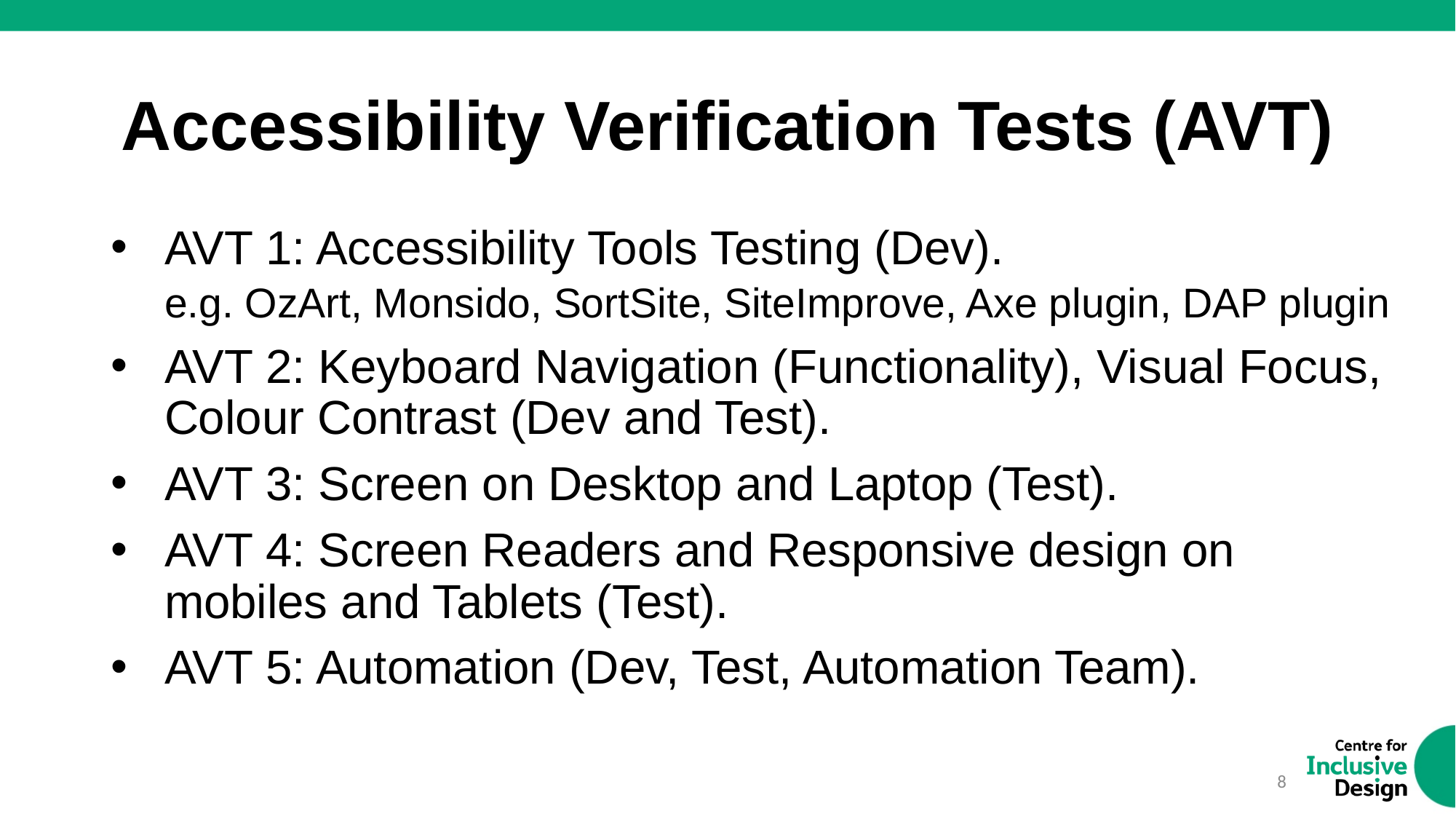

# Accessibility Verification Tests (AVT)
AVT 1: Accessibility Tools Testing (Dev).
e.g. OzArt, Monsido, SortSite, SiteImprove, Axe plugin, DAP plugin
AVT 2: Keyboard Navigation (Functionality), Visual Focus, Colour Contrast (Dev and Test).
AVT 3: Screen on Desktop and Laptop (Test).
AVT 4: Screen Readers and Responsive design on mobiles and Tablets (Test).
AVT 5: Automation (Dev, Test, Automation Team).
8